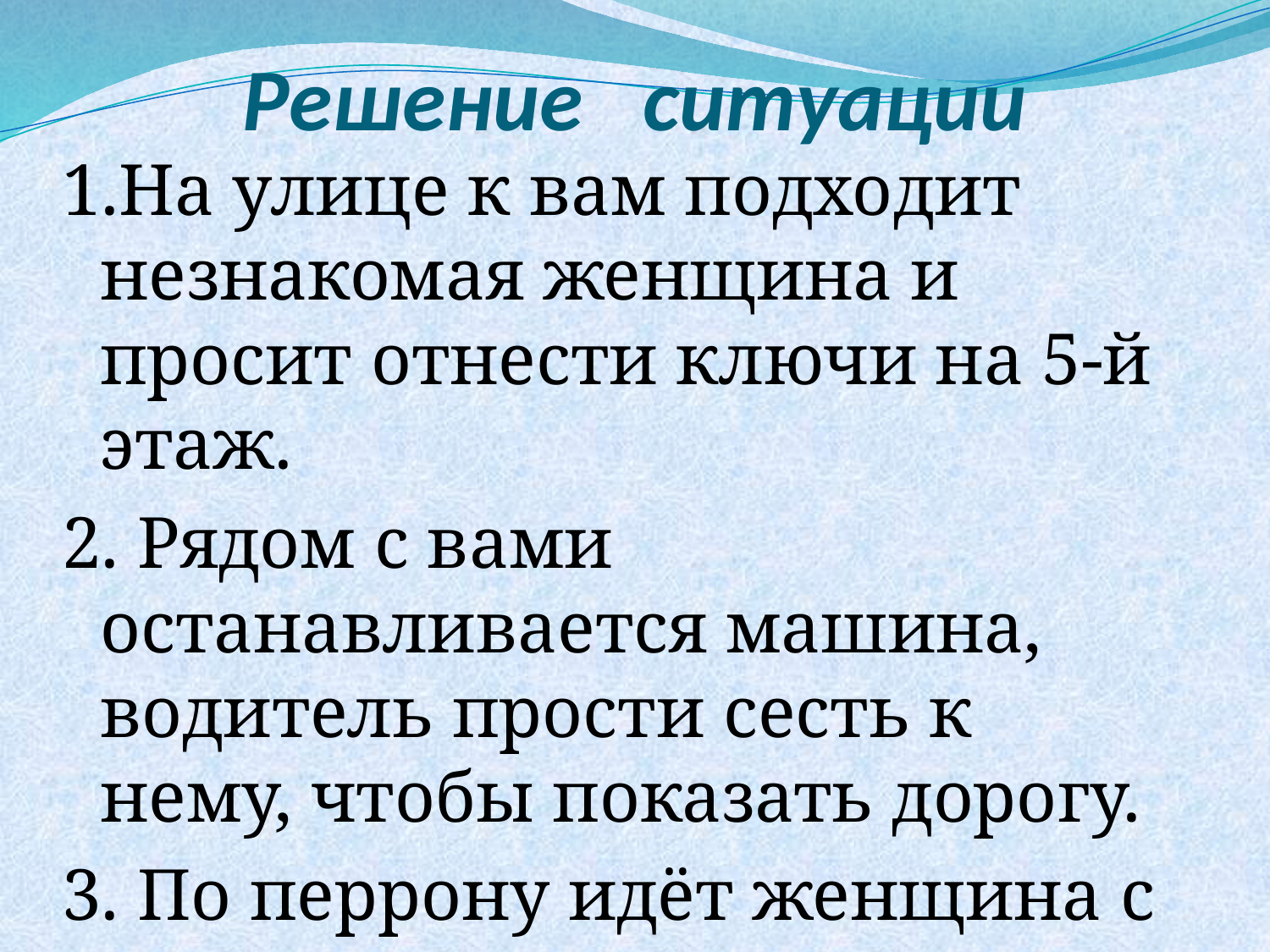

# Решение   ситуации
1.На улице к вам подходит незнакомая женщина и просит отнести ключи на 5-й этаж.
2. Рядом с вами останавливается машина, водитель прости сесть к нему, чтобы показать дорогу.
3. По перрону идёт женщина с тяжёлым чемоданом. Молодой человек предлагает ей помощь.